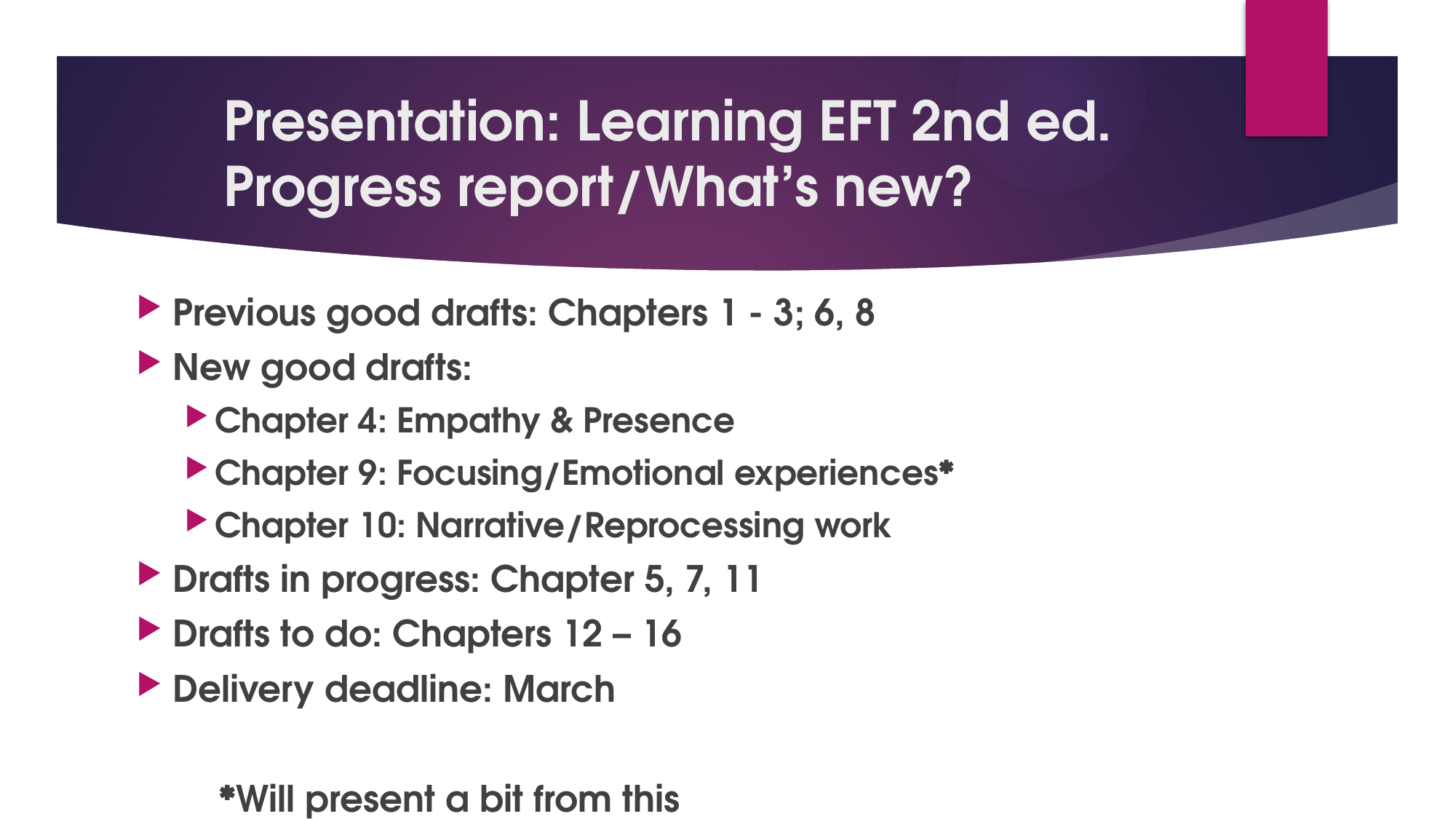

# Presentation: Learning EFT 2nd ed. Progress report/What’s new?
Previous good drafts: Chapters 1 - 3; 6, 8
New good drafts:
Chapter 4: Empathy & Presence
Chapter 9: Focusing/Emotional experiences*
Chapter 10: Narrative/Reprocessing work
Drafts in progress: Chapter 5, 7, 11
Drafts to do: Chapters 12 – 16
Delivery deadline: March

	*Will present a bit from this